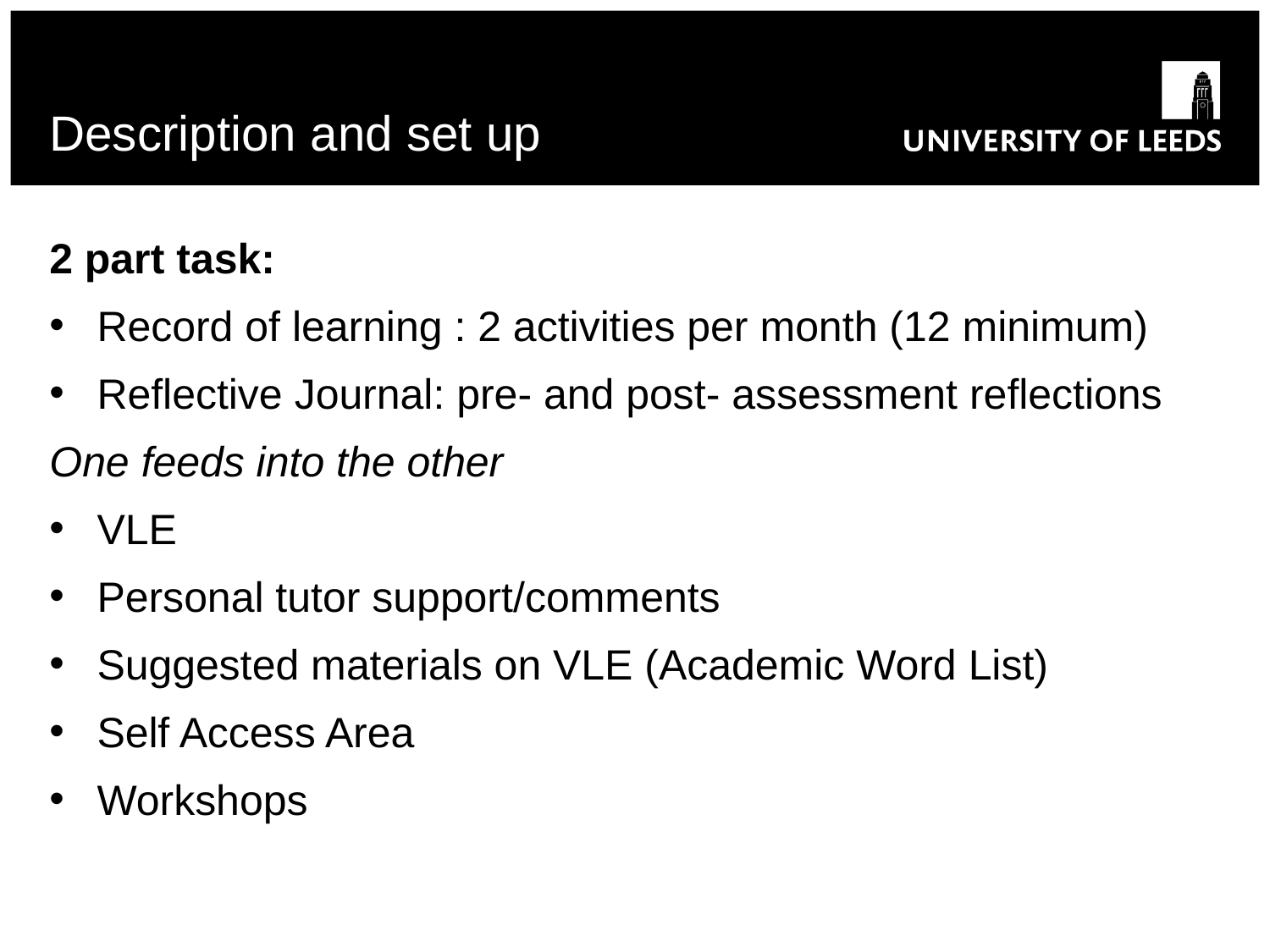

# Description and set up
2 part task:
Record of learning : 2 activities per month (12 minimum)
Reflective Journal: pre- and post- assessment reflections
One feeds into the other
VLE
Personal tutor support/comments
Suggested materials on VLE (Academic Word List)
Self Access Area
Workshops